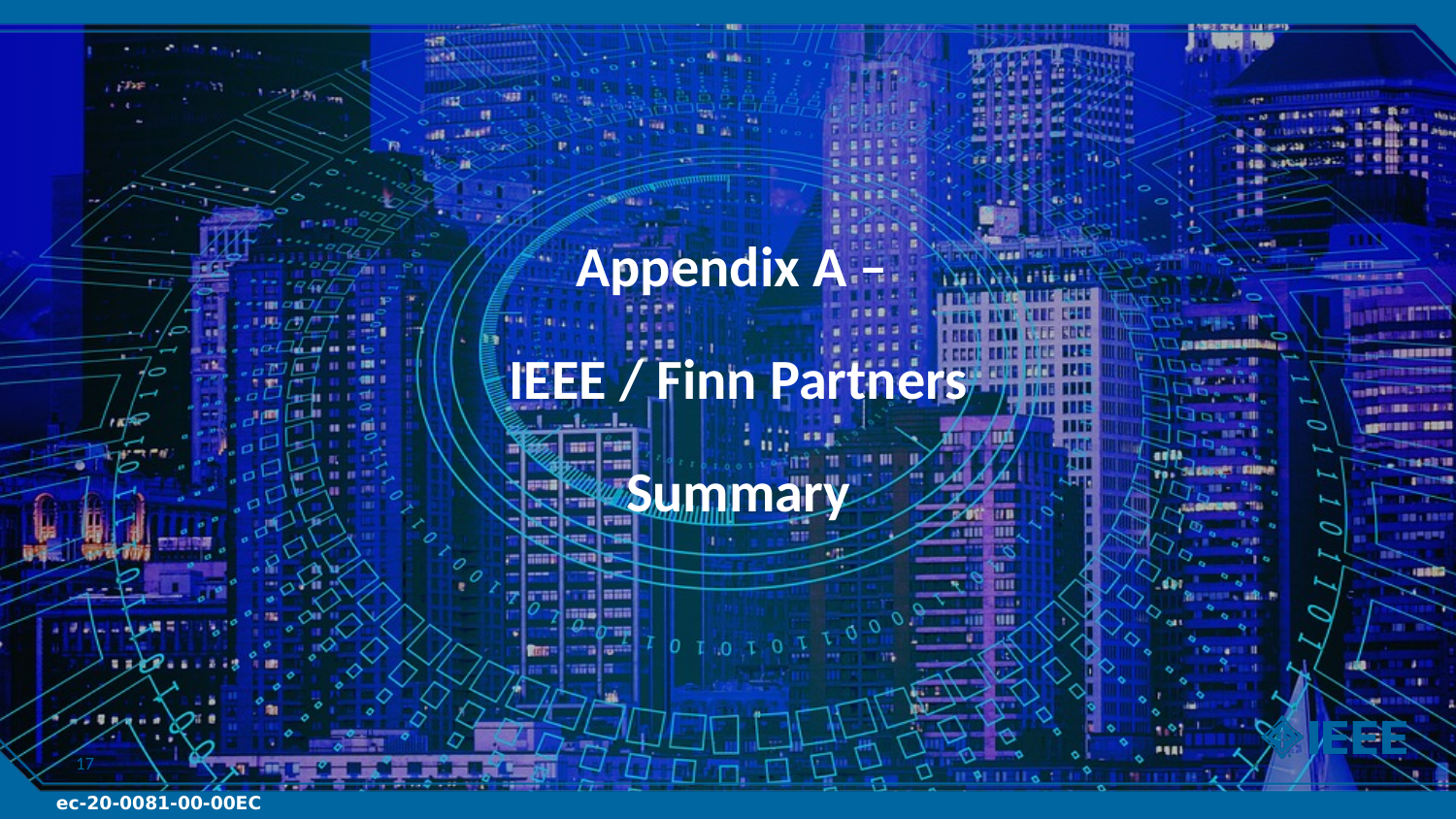

Appendix A –
IEEE / Finn Partners
Summary
17